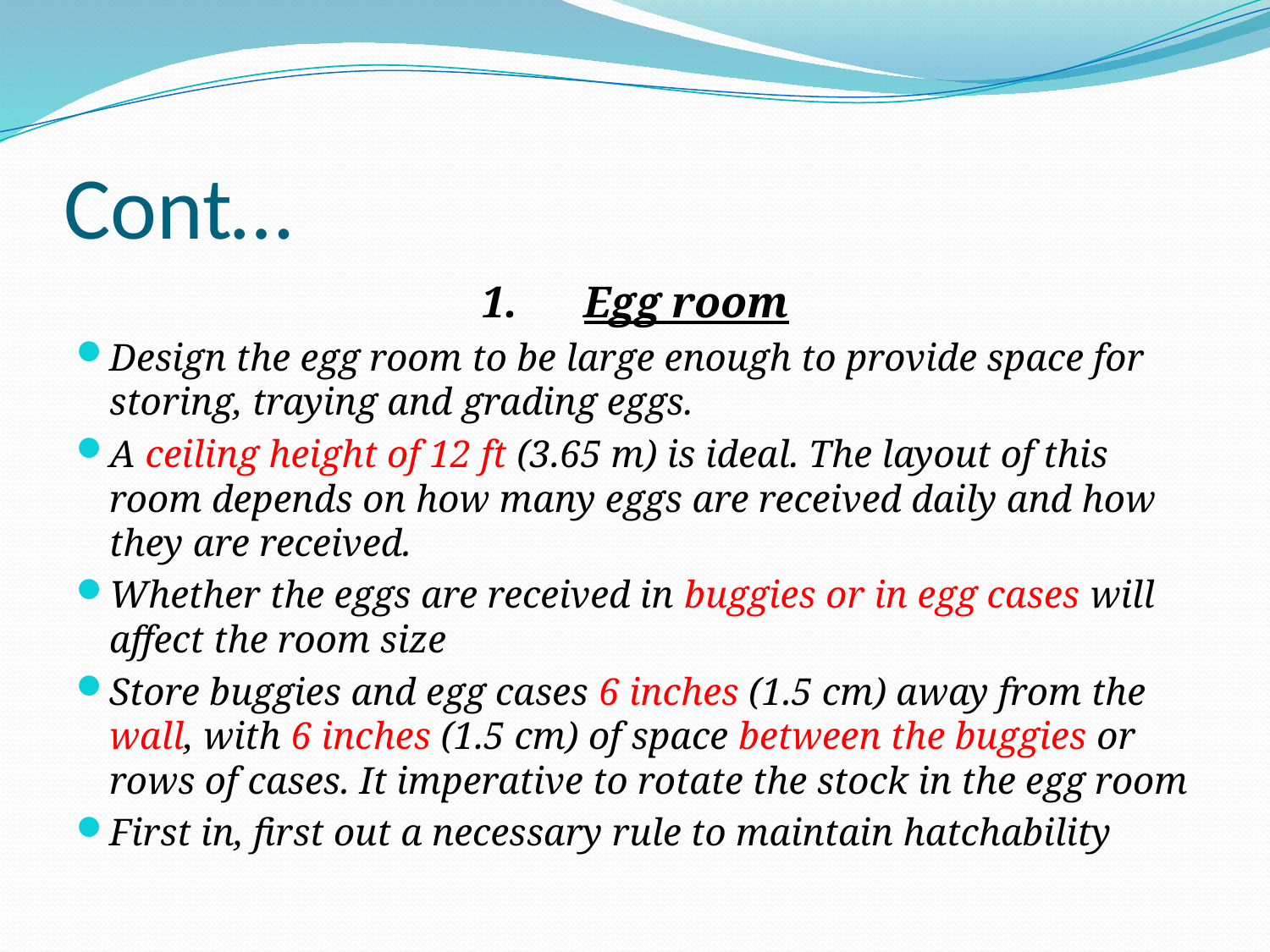

# Cont…
1.	Egg room
Design the egg room to be large enough to provide space for storing, traying and grading eggs.
A ceiling height of 12 ft (3.65 m) is ideal. The layout of this room depends on how many eggs are received daily and how they are received.
Whether the eggs are received in buggies or in egg cases will affect the room size
Store buggies and egg cases 6 inches (1.5 cm) away from the wall, with 6 inches (1.5 cm) of space between the buggies or rows of cases. It imperative to rotate the stock in the egg room
First in, first out a necessary rule to maintain hatchability